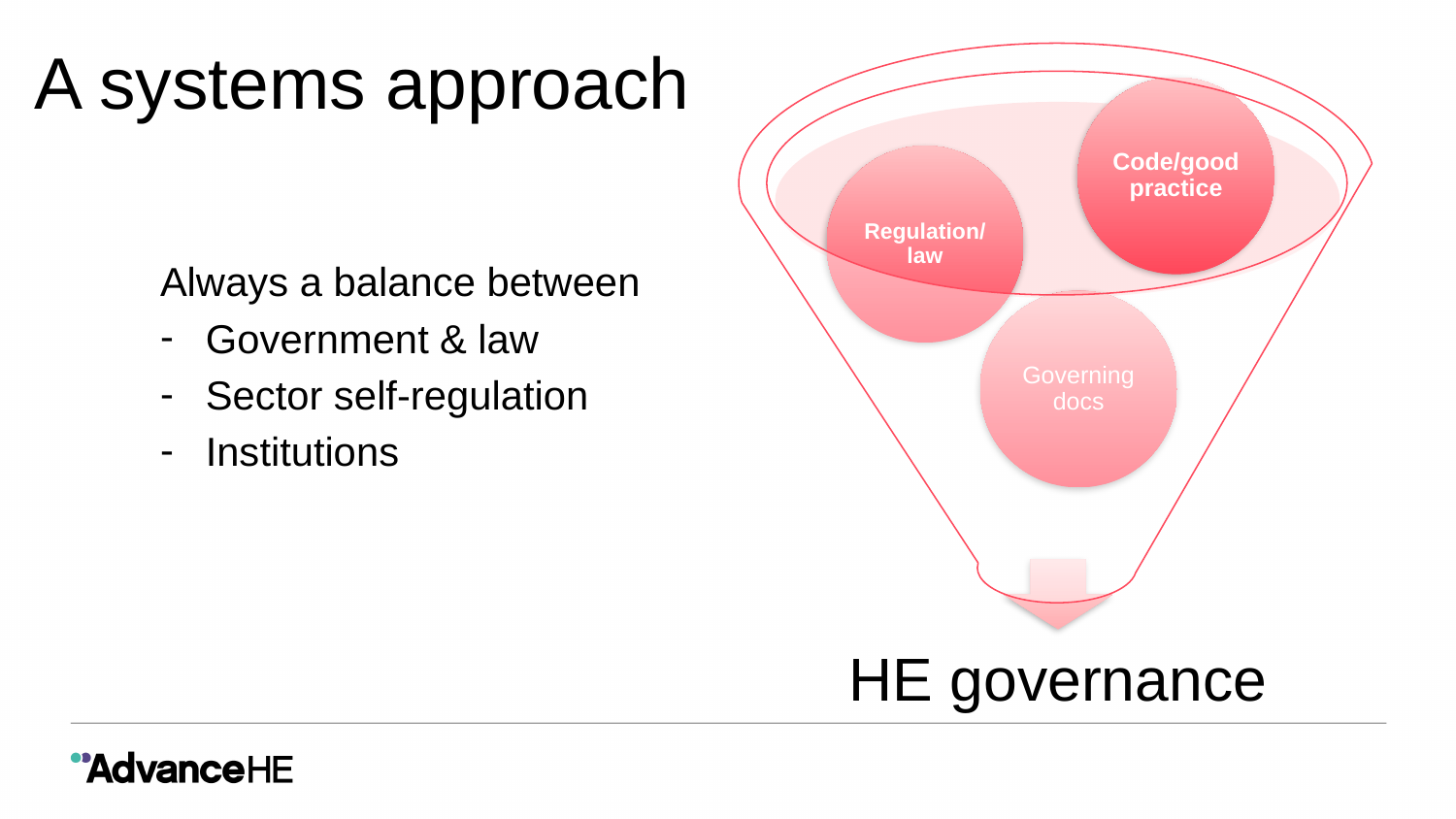

# A systems approach
HE governance
Governing docs
Regulation/ law
Code/good practice

Always a balance between
Government & law
Sector self-regulation
Institutions